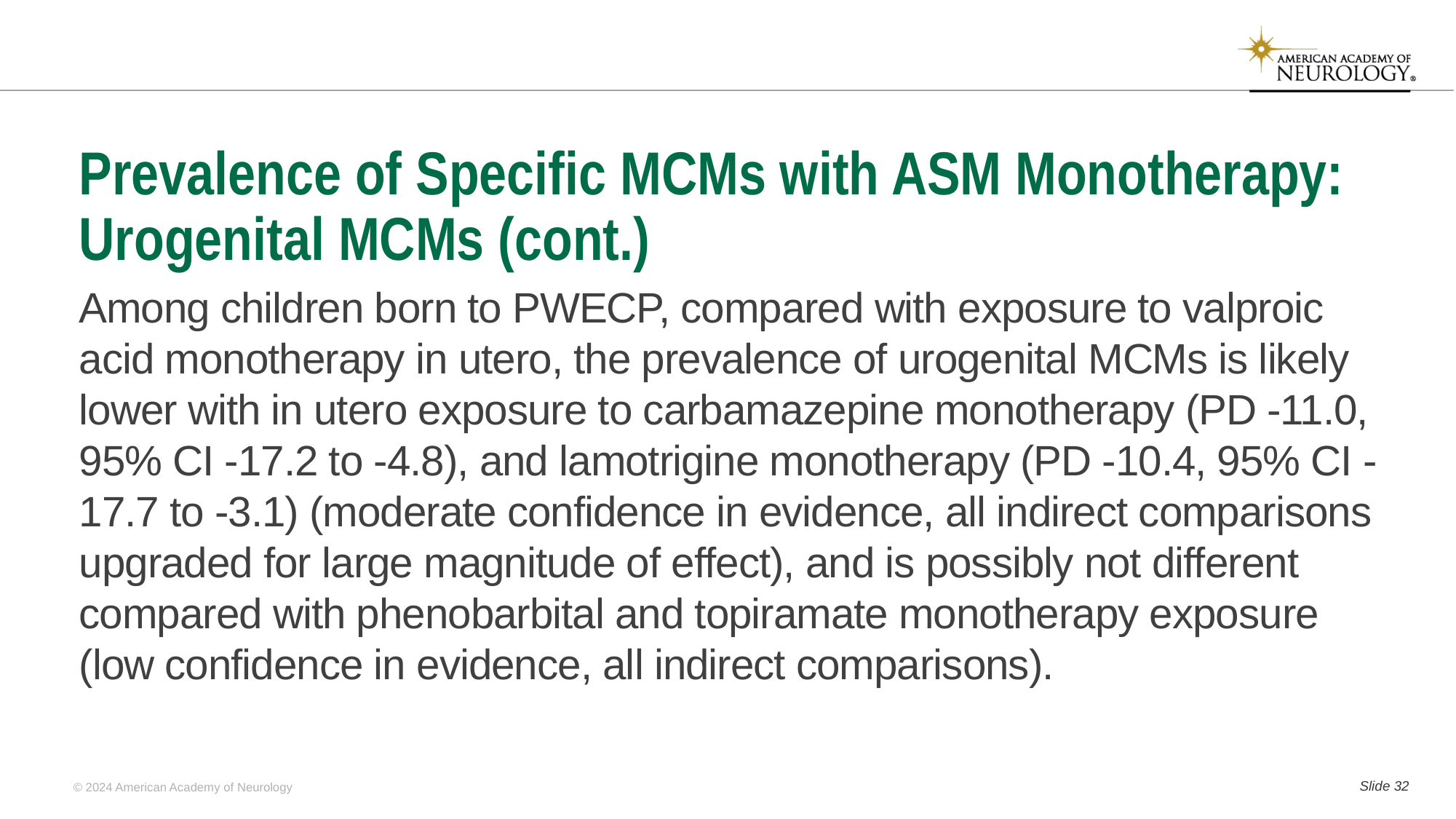

# Prevalence of Specific MCMs with ASM Monotherapy: Urogenital MCMs (cont.)
Among children born to PWECP, compared with exposure to valproic acid monotherapy in utero, the prevalence of urogenital MCMs is likely lower with in utero exposure to carbamazepine monotherapy (PD -11.0, 95% CI -17.2 to -4.8), and lamotrigine monotherapy (PD -10.4, 95% CI -17.7 to -3.1) (moderate confidence in evidence, all indirect comparisons upgraded for large magnitude of effect), and is possibly not different compared with phenobarbital and topiramate monotherapy exposure (low confidence in evidence, all indirect comparisons).
Slide 32
© 2024 American Academy of Neurology